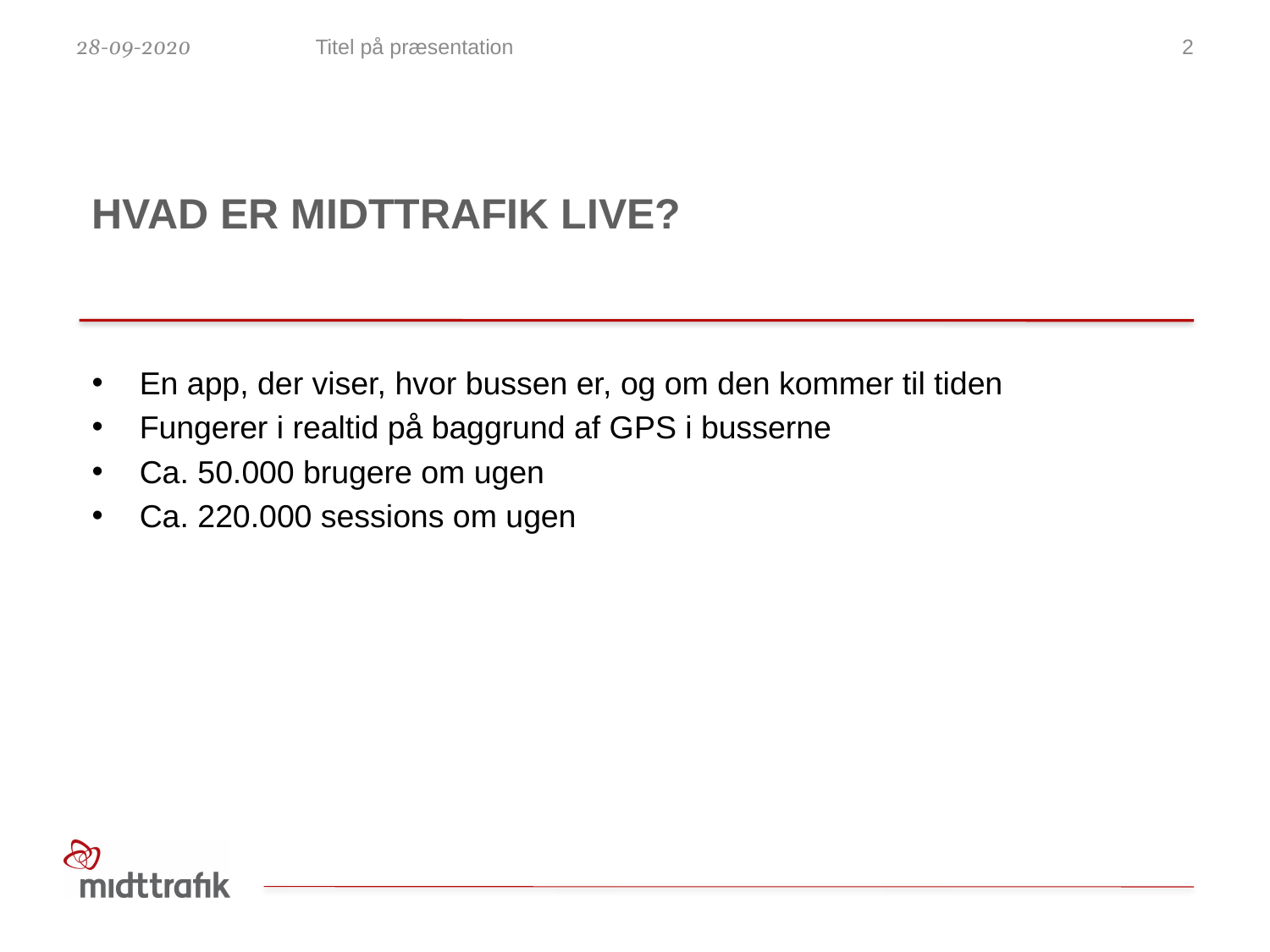

28-09-2020
Titel på præsentation
2
# Hvad er midttrafik live?
En app, der viser, hvor bussen er, og om den kommer til tiden
Fungerer i realtid på baggrund af GPS i busserne
Ca. 50.000 brugere om ugen
Ca. 220.000 sessions om ugen